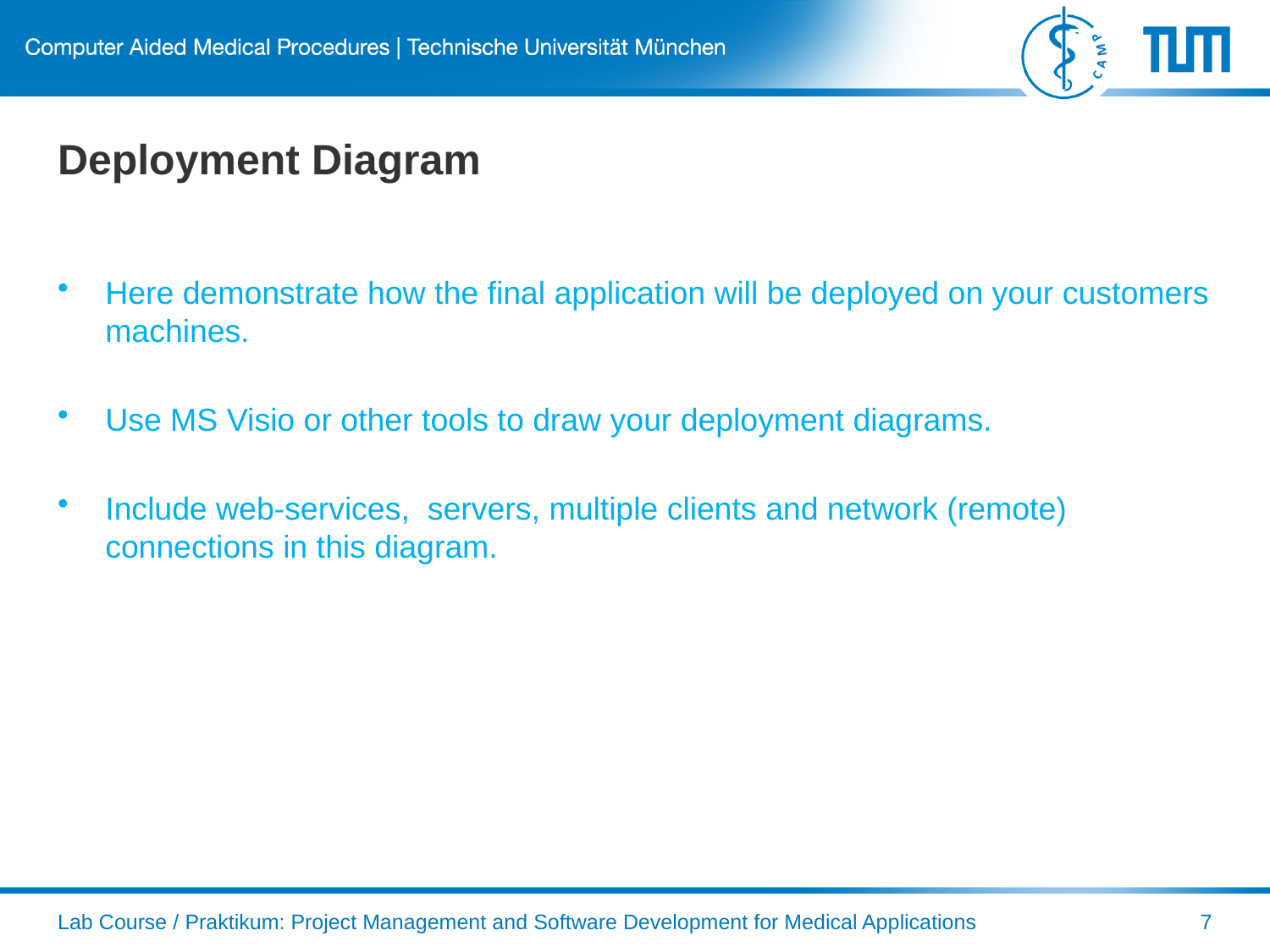

# Deployment Diagram
Here demonstrate how the final application will be deployed on your customers machines.

Use MS Visio or other tools to draw your deployment diagrams.

Include web-services,  servers, multiple clients and network (remote) connections in this diagram.
Lab Course / Praktikum: Project Management and Software Development for Medical Applications
7